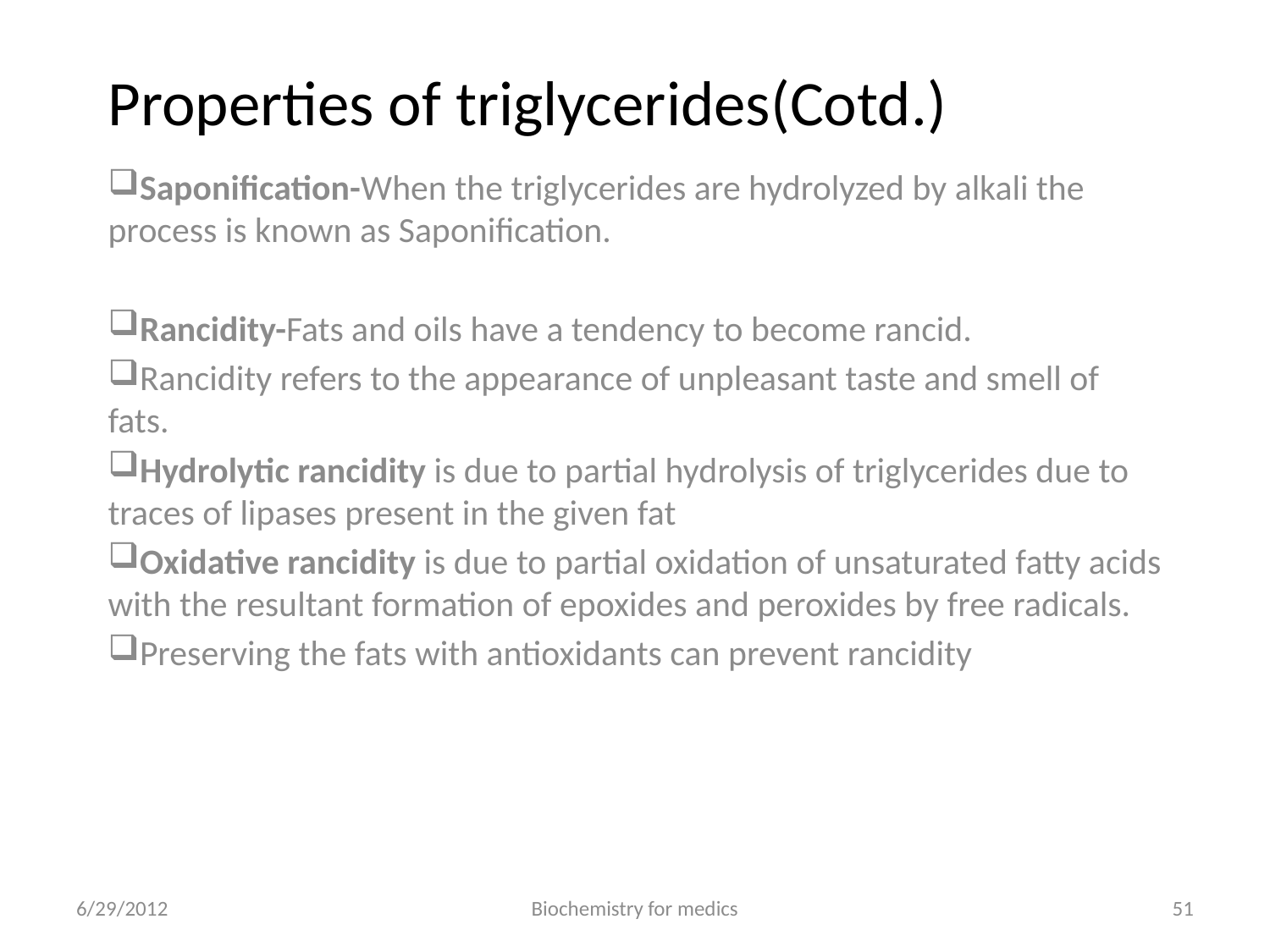

# Properties of triglycerides(Cotd.)
Saponification-When the triglycerides are hydrolyzed by alkali the process is known as Saponification.

Rancidity-Fats and oils have a tendency to become rancid.
Rancidity refers to the appearance of unpleasant taste and smell of fats.
Hydrolytic rancidity is due to partial hydrolysis of triglycerides due to traces of lipases present in the given fat
Oxidative rancidity is due to partial oxidation of unsaturated fatty acids with the resultant formation of epoxides and peroxides by free radicals.
Preserving the fats with antioxidants can prevent rancidity

6/29/2012
Biochemistry for medics
51